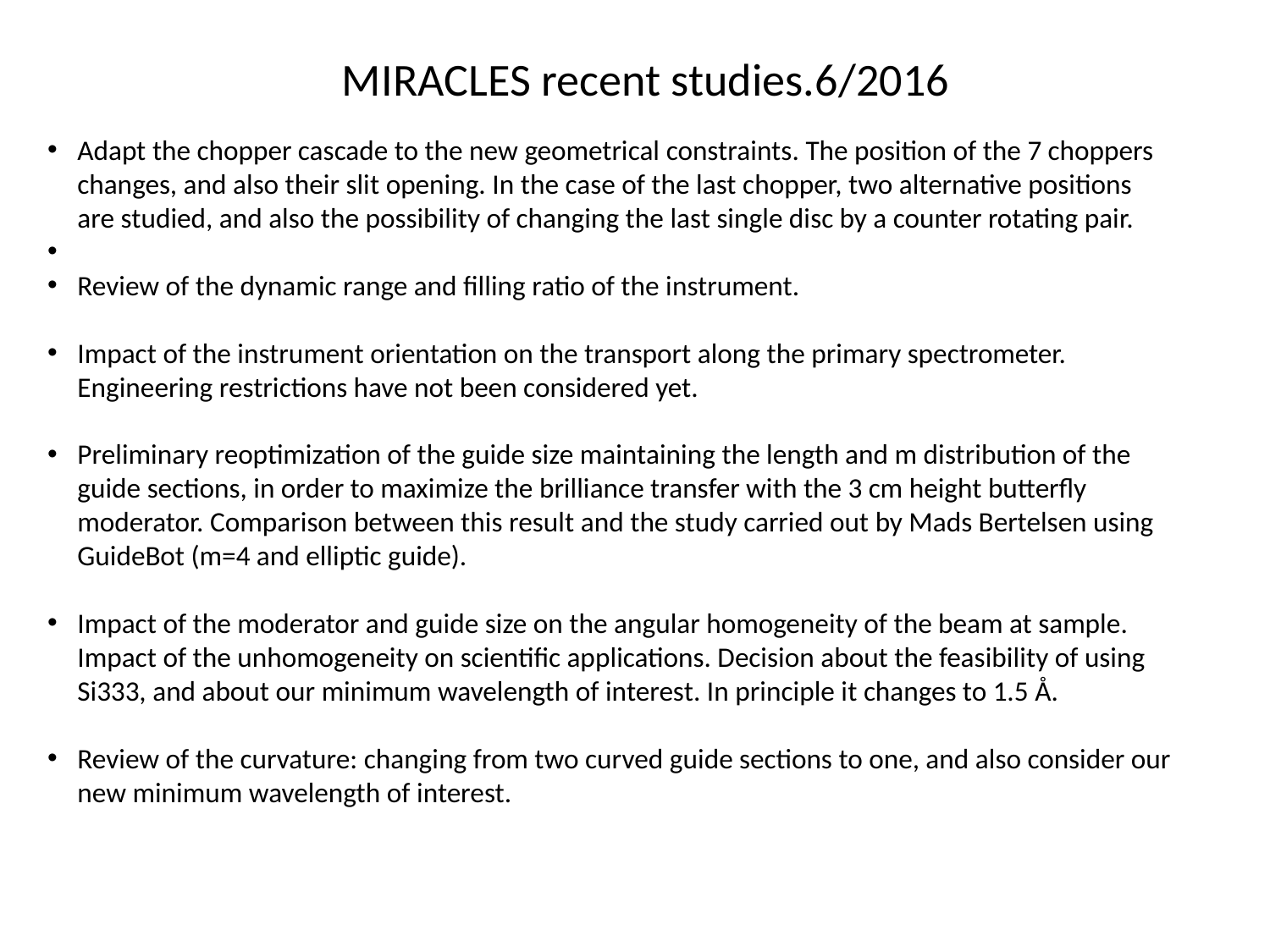

MIRACLES recent studies.6/2016
Adapt the chopper cascade to the new geometrical constraints. The position of the 7 choppers changes, and also their slit opening. In the case of the last chopper, two alternative positions are studied, and also the possibility of changing the last single disc by a counter rotating pair.

Review of the dynamic range and filling ratio of the instrument.

Impact of the instrument orientation on the transport along the primary spectrometer. Engineering restrictions have not been considered yet.

Preliminary reoptimization of the guide size maintaining the length and m distribution of the guide sections, in order to maximize the brilliance transfer with the 3 cm height butterfly moderator. Comparison between this result and the study carried out by Mads Bertelsen using GuideBot (m=4 and elliptic guide).

Impact of the moderator and guide size on the angular homogeneity of the beam at sample. Impact of the unhomogeneity on scientific applications. Decision about the feasibility of using Si333, and about our minimum wavelength of interest. In principle it changes to 1.5 Å.

Review of the curvature: changing from two curved guide sections to one, and also consider our new minimum wavelength of interest.